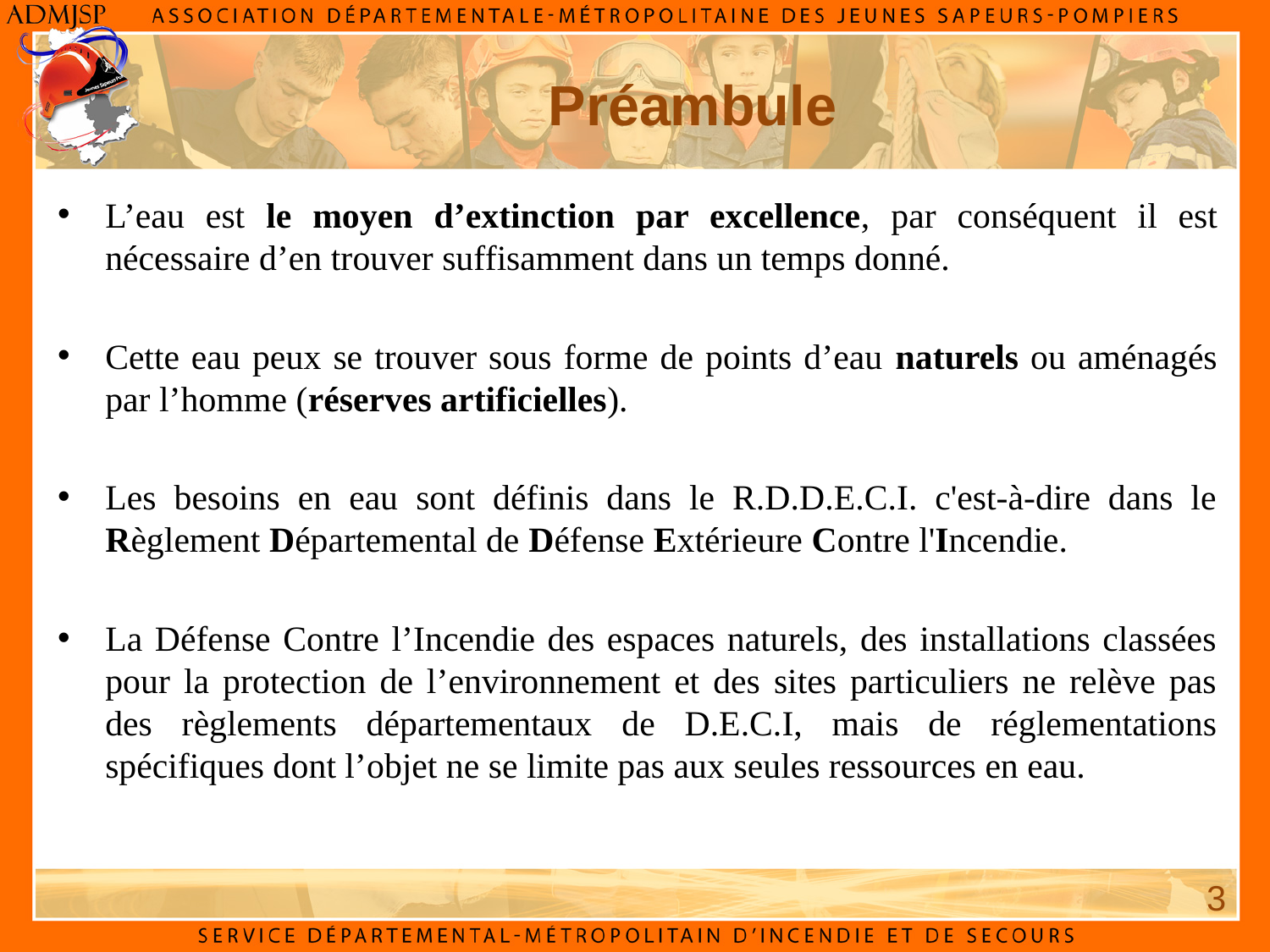

# Préambule
L’eau est le moyen d’extinction par excellence, par conséquent il est nécessaire d’en trouver suffisamment dans un temps donné.

Cette eau peux se trouver sous forme de points d’eau naturels ou aménagés par l’homme (réserves artificielles).

Les besoins en eau sont définis dans le R.D.D.E.C.I. c'est-à-dire dans le Règlement Départemental de Défense Extérieure Contre l'Incendie.

La Défense Contre l’Incendie des espaces naturels, des installations classées pour la protection de l’environnement et des sites particuliers ne relève pas des règlements départementaux de D.E.C.I, mais de réglementations spécifiques dont l’objet ne se limite pas aux seules ressources en eau.
3